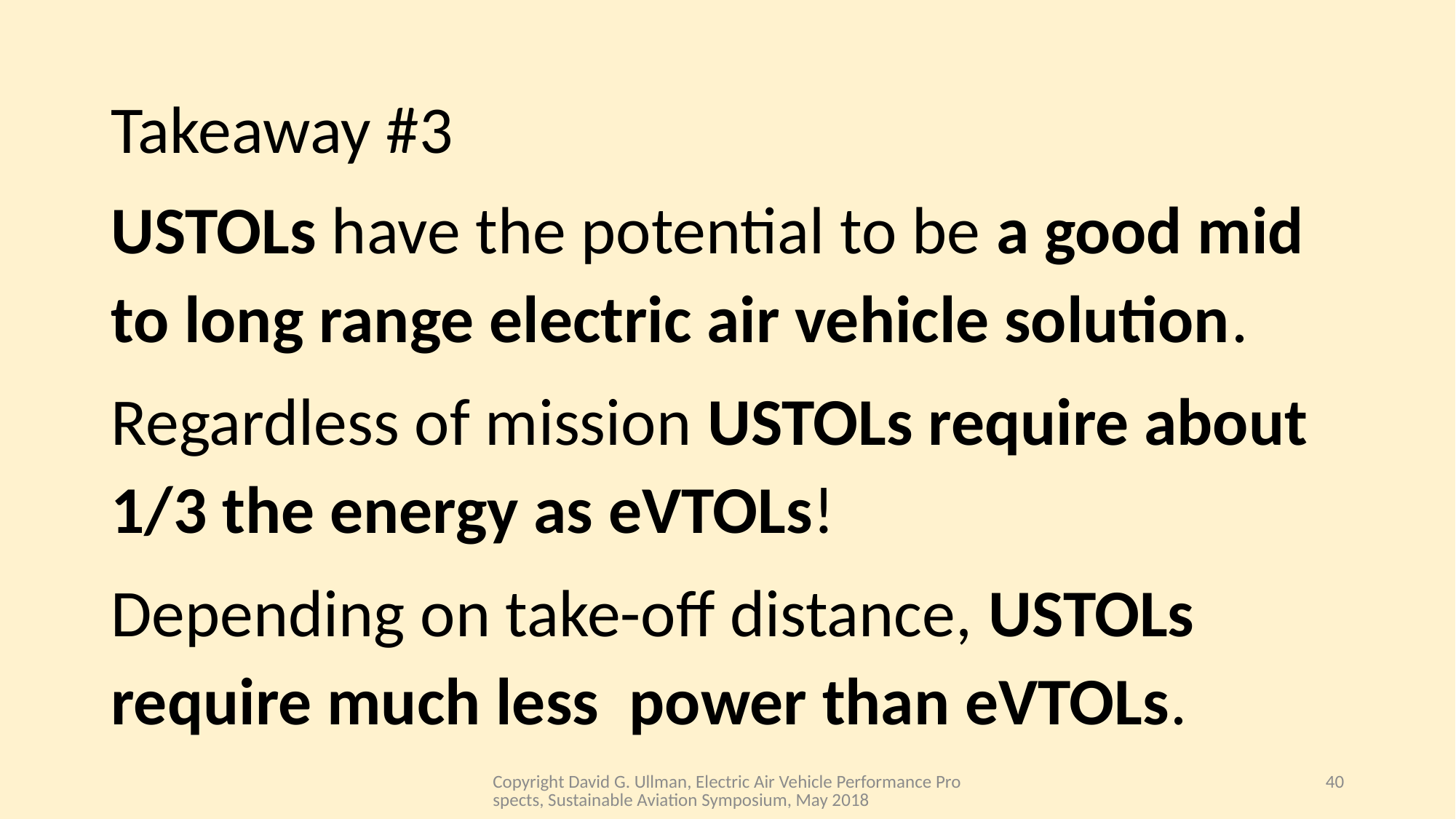

# Takeaway #3
USTOLs have the potential to be a good mid to long range electric air vehicle solution.
Regardless of mission USTOLs require about 1/3 the energy as eVTOLs!
Depending on take-off distance, USTOLs require much less  power than eVTOLs.
Copyright David G. Ullman, Electric Air Vehicle Performance Prospects, Sustainable Aviation Symposium, May 2018
40